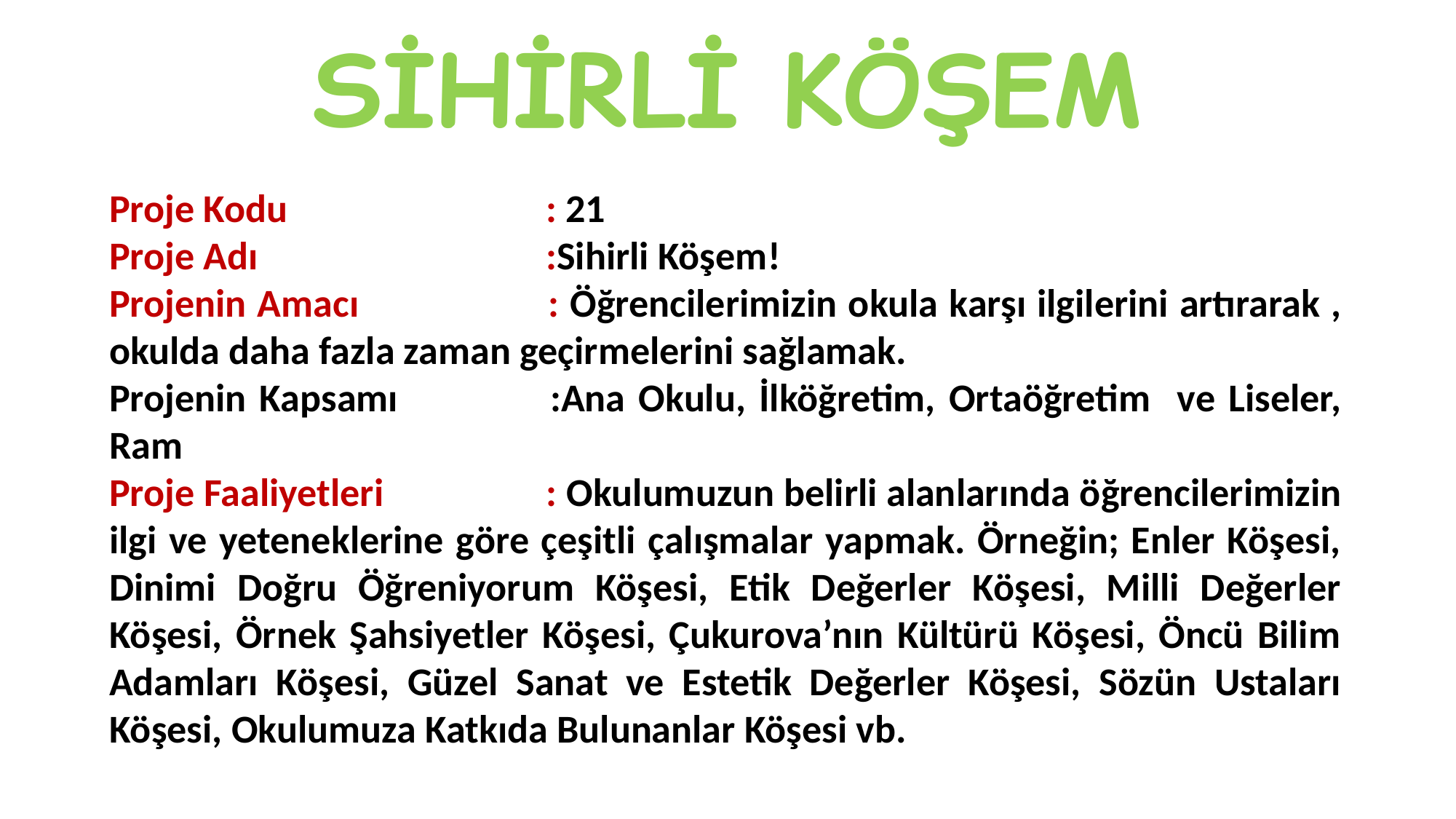

# SİHİRLİ KÖŞEM
Proje Kodu			: 21
Proje Adı			:Sihirli Köşem!
Projenin Amacı		: Öğrencilerimizin okula karşı ilgilerini artırarak , okulda daha fazla zaman geçirmelerini sağlamak.
Projenin Kapsamı		:Ana Okulu, İlköğretim, Ortaöğretim  ve Liseler, Ram
Proje Faaliyetleri		: Okulumuzun belirli alanlarında öğrencilerimizin ilgi ve yeteneklerine göre çeşitli çalışmalar yapmak. Örneğin; Enler Köşesi, Dinimi Doğru Öğreniyorum Köşesi, Etik Değerler Köşesi, Milli Değerler Köşesi, Örnek Şahsiyetler Köşesi, Çukurova’nın Kültürü Köşesi, Öncü Bilim Adamları Köşesi, Güzel Sanat ve Estetik Değerler Köşesi, Sözün Ustaları Köşesi, Okulumuza Katkıda Bulunanlar Köşesi vb.